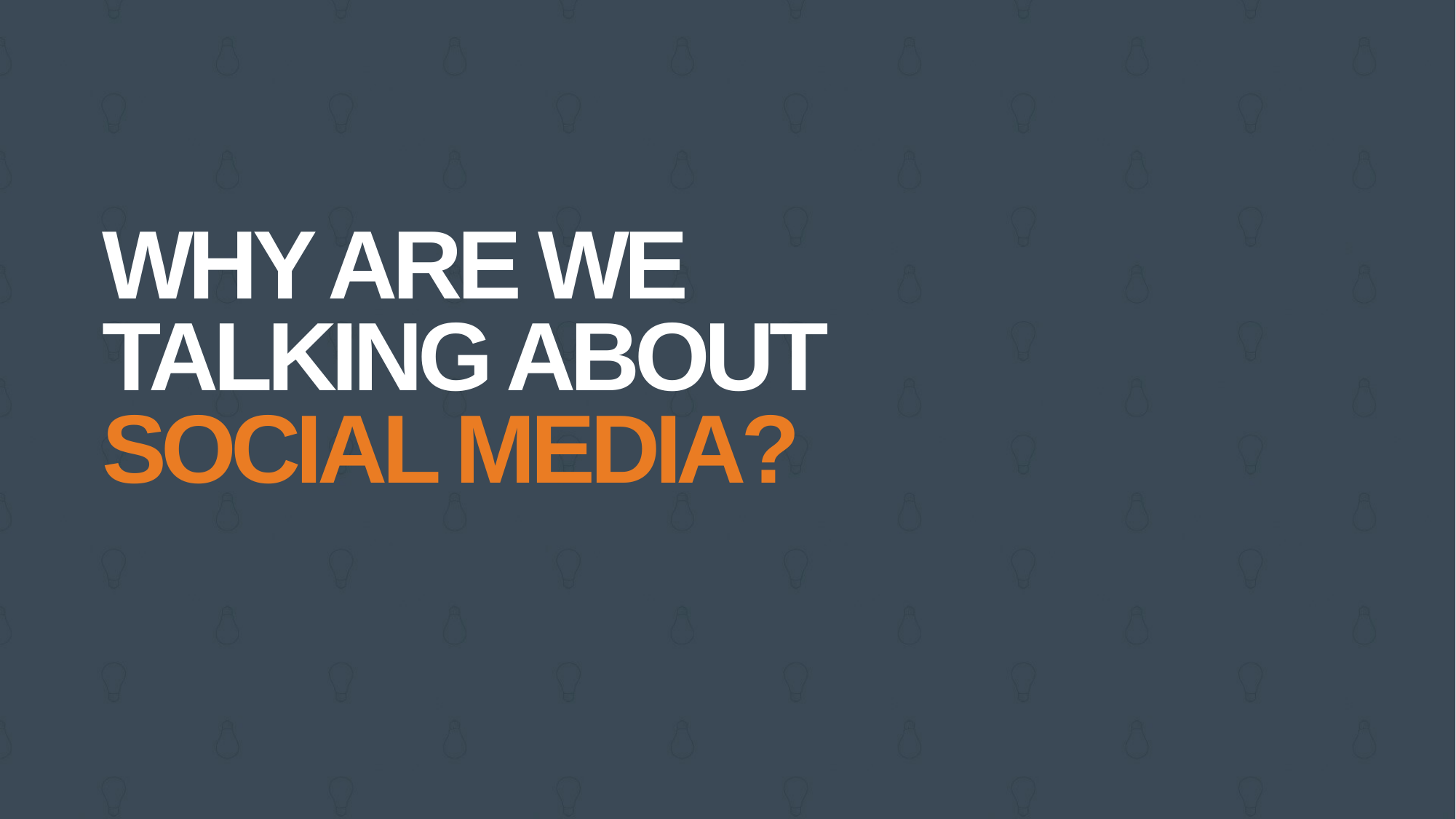

WHY ARE WE TALKING ABOUT SOCIAL MEDIA?